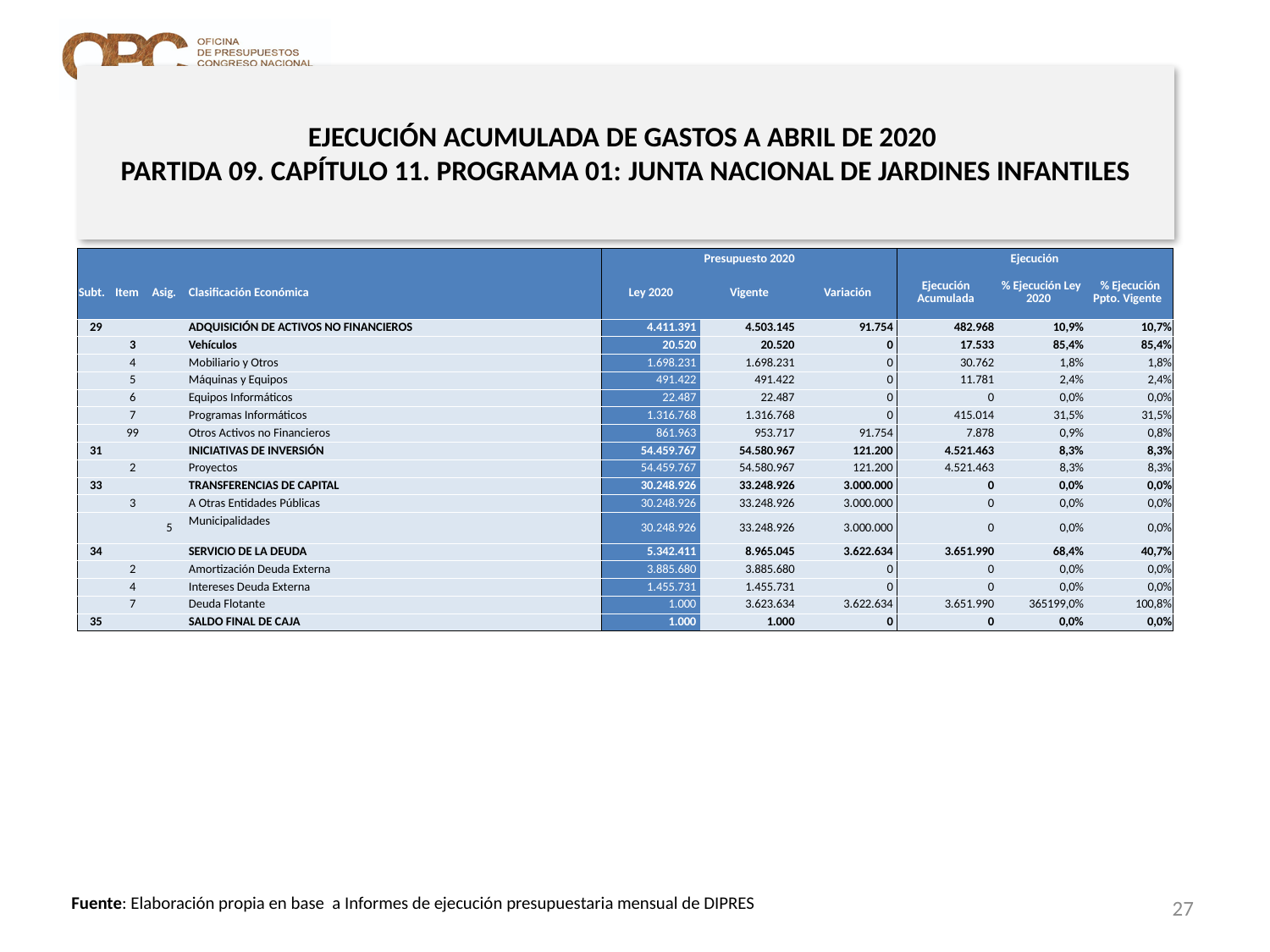

# EJECUCIÓN ACUMULADA DE GASTOS A ABRIL DE 2020 PARTIDA 09. CAPÍTULO 11. PROGRAMA 01: JUNTA NACIONAL DE JARDINES INFANTILES
en miles de pesos 2020                                                                                                                     … 2 de 2
|  |  |  |  | Presupuesto 2020 |  |  | Ejecución |  |  |
| --- | --- | --- | --- | --- | --- | --- | --- | --- | --- |
| Subt. | Item | Asig. | Clasificación Económica | Ley 2020 | Vigente | Variación | Ejecución Acumulada | % Ejecución Ley 2020 | % Ejecución Ppto. Vigente |
| 29 |  |  | ADQUISICIÓN DE ACTIVOS NO FINANCIEROS | 4.411.391 | 4.503.145 | 91.754 | 482.968 | 10,9% | 10,7% |
|  | 3 |  | Vehículos | 20.520 | 20.520 | 0 | 17.533 | 85,4% | 85,4% |
|  | 4 |  | Mobiliario y Otros | 1.698.231 | 1.698.231 | 0 | 30.762 | 1,8% | 1,8% |
|  | 5 |  | Máquinas y Equipos | 491.422 | 491.422 | 0 | 11.781 | 2,4% | 2,4% |
|  | 6 |  | Equipos Informáticos | 22.487 | 22.487 | 0 | 0 | 0,0% | 0,0% |
|  | 7 |  | Programas Informáticos | 1.316.768 | 1.316.768 | 0 | 415.014 | 31,5% | 31,5% |
|  | 99 |  | Otros Activos no Financieros | 861.963 | 953.717 | 91.754 | 7.878 | 0,9% | 0,8% |
| 31 |  |  | INICIATIVAS DE INVERSIÓN | 54.459.767 | 54.580.967 | 121.200 | 4.521.463 | 8,3% | 8,3% |
|  | 2 |  | Proyectos | 54.459.767 | 54.580.967 | 121.200 | 4.521.463 | 8,3% | 8,3% |
| 33 |  |  | TRANSFERENCIAS DE CAPITAL | 30.248.926 | 33.248.926 | 3.000.000 | 0 | 0,0% | 0,0% |
|  | 3 |  | A Otras Entidades Públicas | 30.248.926 | 33.248.926 | 3.000.000 | 0 | 0,0% | 0,0% |
|  |  | 5 | Municipalidades | 30.248.926 | 33.248.926 | 3.000.000 | 0 | 0,0% | 0,0% |
| 34 |  |  | SERVICIO DE LA DEUDA | 5.342.411 | 8.965.045 | 3.622.634 | 3.651.990 | 68,4% | 40,7% |
|  | 2 |  | Amortización Deuda Externa | 3.885.680 | 3.885.680 | 0 | 0 | 0,0% | 0,0% |
|  | 4 |  | Intereses Deuda Externa | 1.455.731 | 1.455.731 | 0 | 0 | 0,0% | 0,0% |
|  | 7 |  | Deuda Flotante | 1.000 | 3.623.634 | 3.622.634 | 3.651.990 | 365199,0% | 100,8% |
| 35 |  |  | SALDO FINAL DE CAJA | 1.000 | 1.000 | 0 | 0 | 0,0% | 0,0% |
27